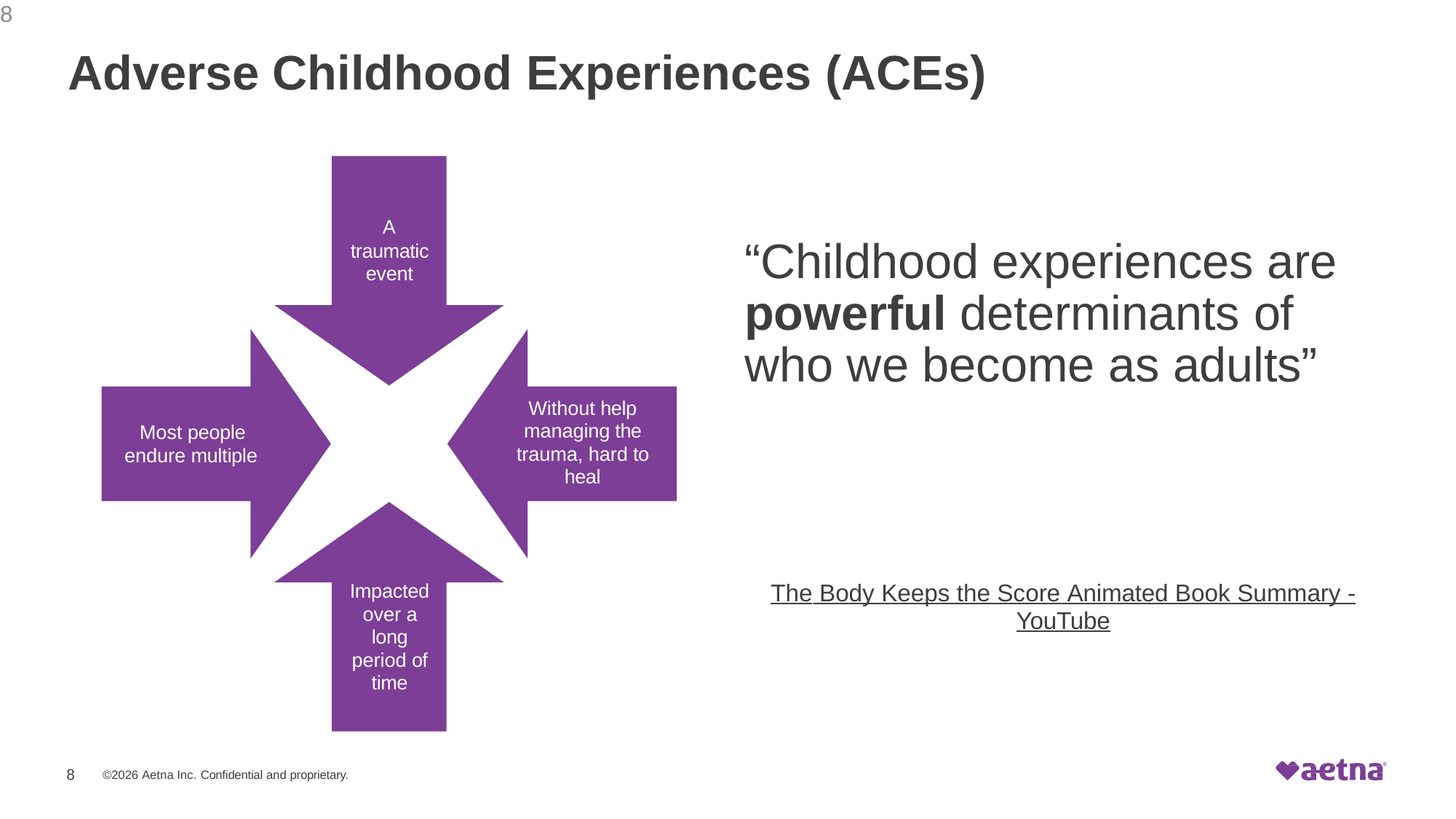

8
# Adverse Childhood Experiences (ACEs)

A
traumatic event
“Childhood experiences are powerful determinants of who we become as adults”

Without help managing the trauma, hard to heal
Most people endure multiple

Impacted over a long period of time
The Body Keeps the Score Animated Book Summary -
YouTube
8
©2026 Aetna Inc. Confidential and proprietary.